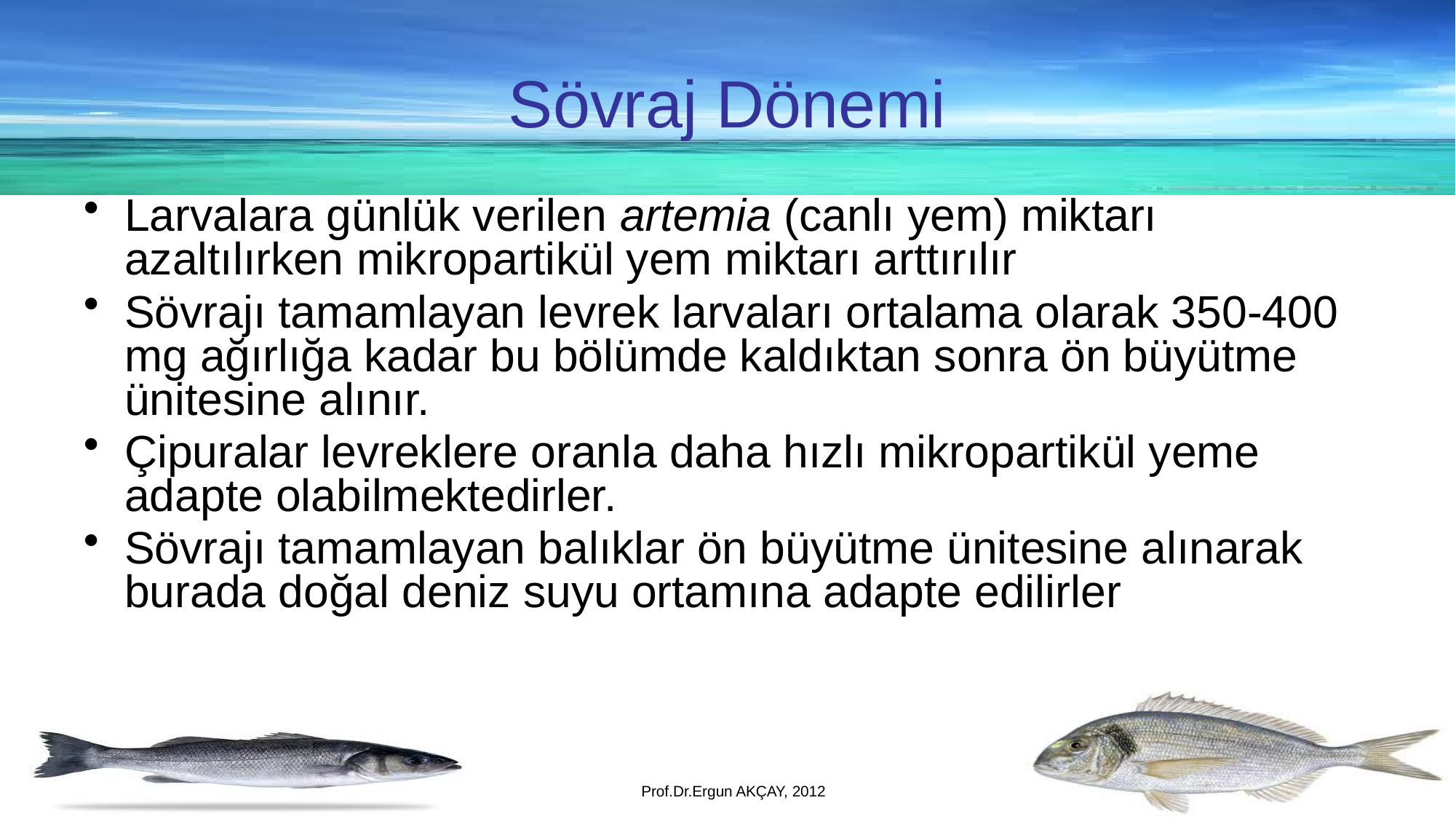

Sövraj Dönemi
Larvalara günlük verilen artemia (canlı yem) miktarı azaltılırken mikropartikül yem miktarı arttırılır
Sövrajı tamamlayan levrek larvaları ortalama olarak 350-400 mg ağırlığa kadar bu bölümde kaldıktan sonra ön büyütme ünitesine alınır.
Çipuralar levreklere oranla daha hızlı mikropartikül yeme adapte olabilmektedirler.
Sövrajı tamamlayan balıklar ön büyütme ünitesine alınarak burada doğal deniz suyu ortamına adapte edilirler
Prof.Dr.Ergun AKÇAY, 2012